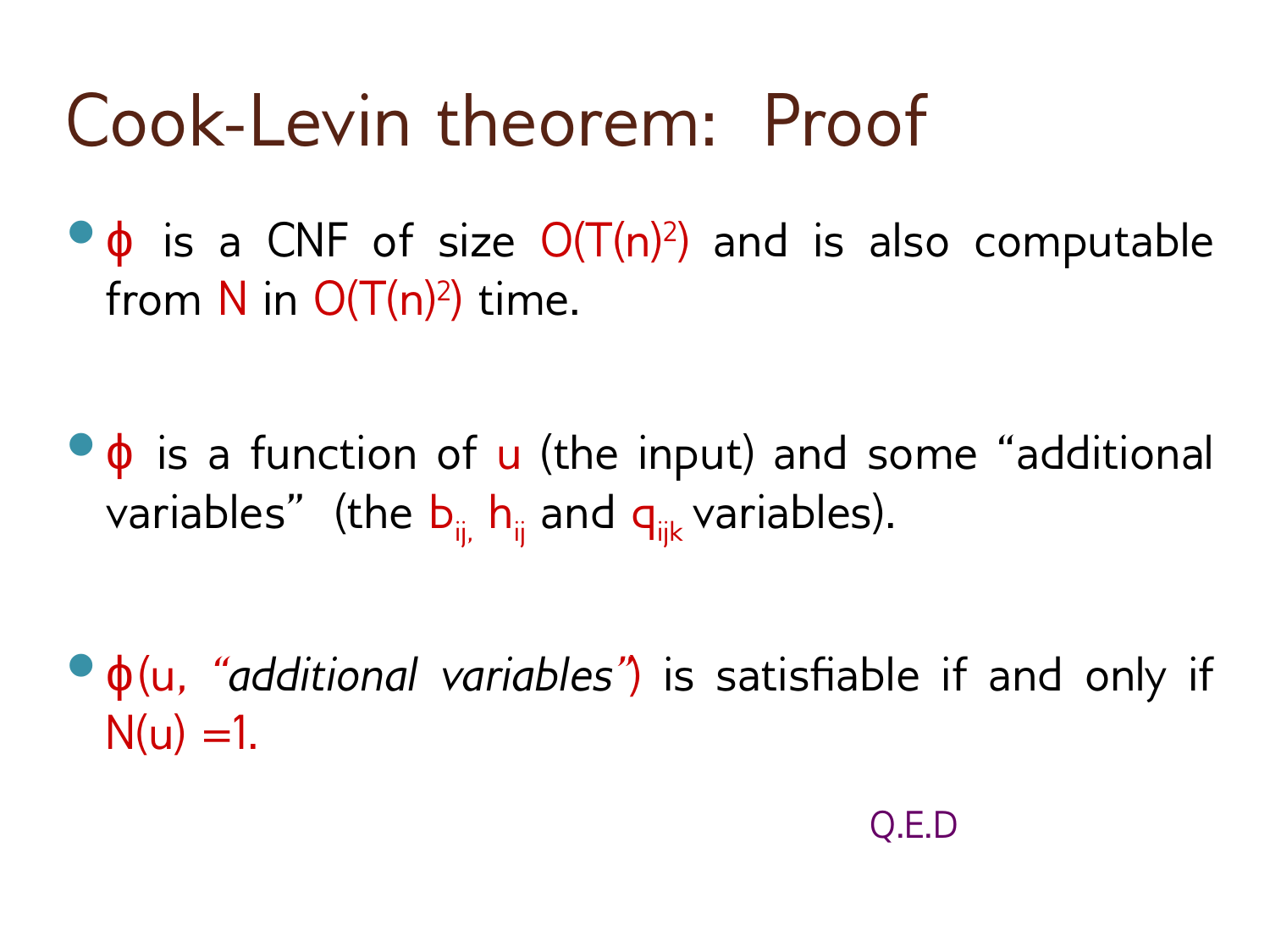

# Cook-Levin theorem:  Proof
ϕ is a CNF of size O(T(n)2) and is also computable from N in O(T(n)2) time.

ϕ is a function of u (the input) and some “additional variables”  (the bij, hij and qijk variables).

ϕ(u, “additional variables”) is satisfiable if and only if N(u) =1.

Q.E.D